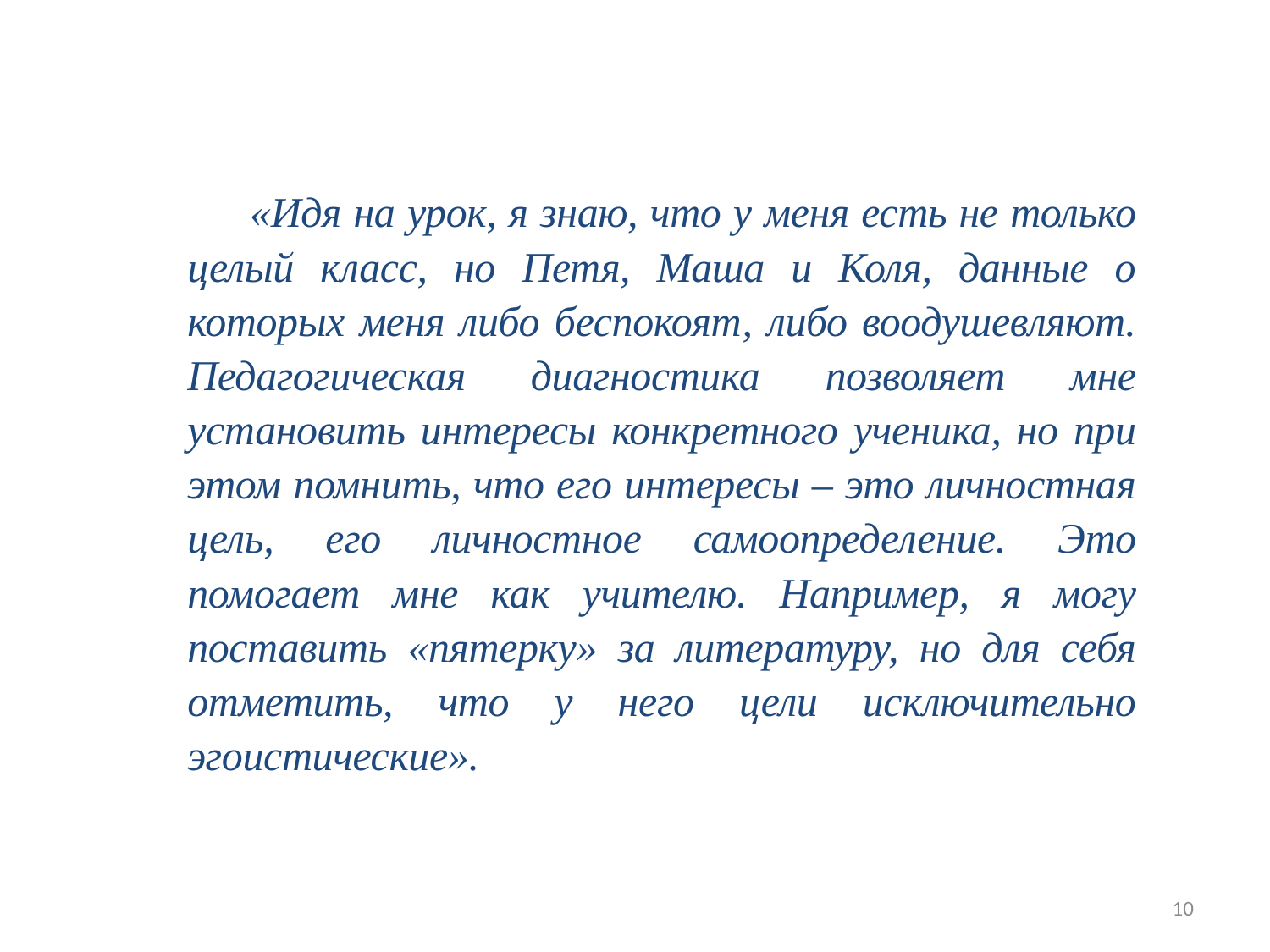

«Идя на урок, я знаю, что у меня есть не только целый класс, но Петя, Маша и Коля, данные о которых меня либо беспокоят, либо воодушевляют. Педагогическая диагностика позволяет мне установить интересы конкретного ученика, но при этом помнить, что его интересы – это личностная цель, его личностное самоопределение. Это помогает мне как учителю. Например, я могу поставить «пятерку» за литературу, но для себя отметить, что у него цели исключительно эгоистические».

10